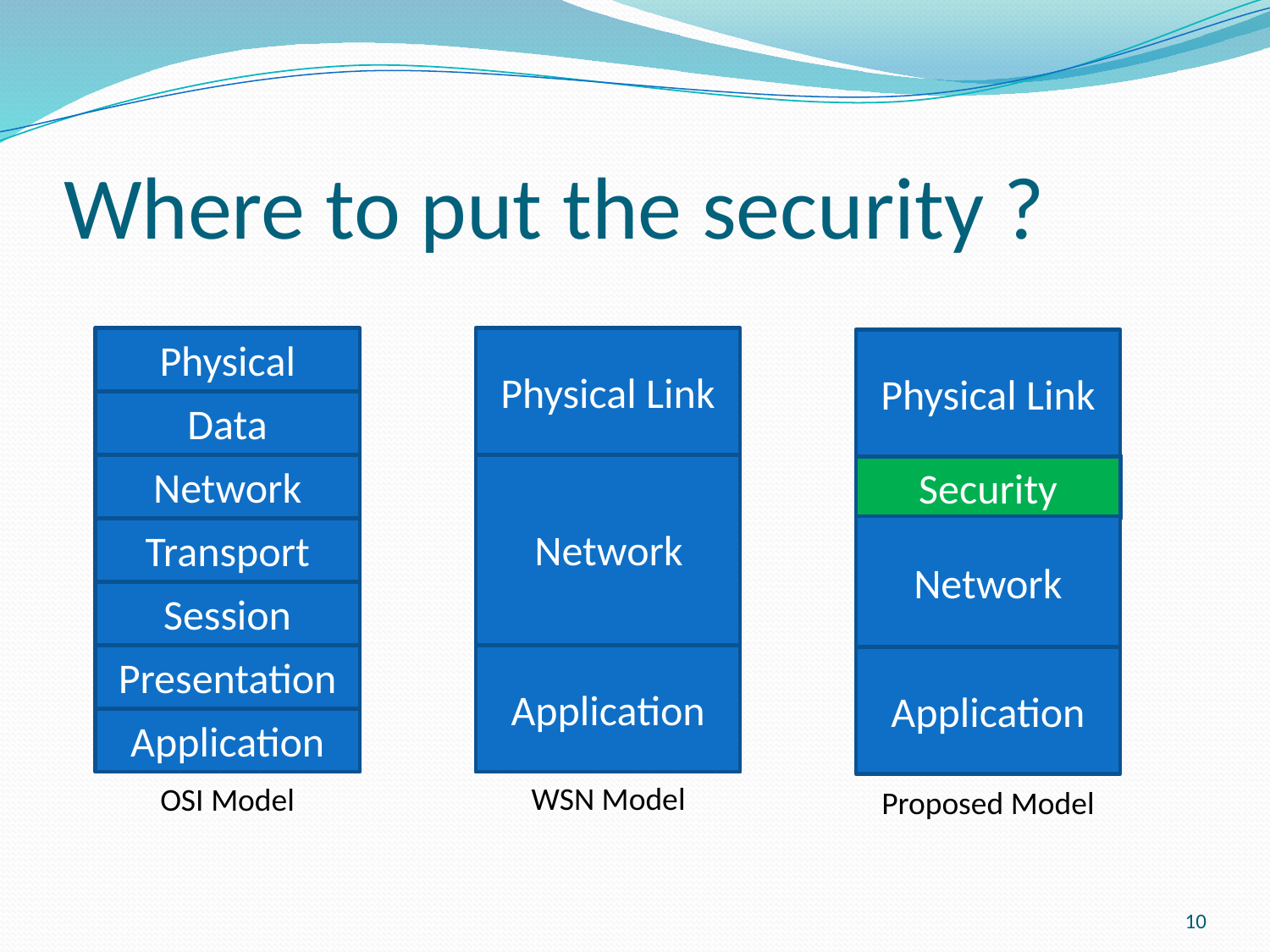

# Where to put the security ?
Physical
Physical Link
Physical Link
Data
Network

Security
Network
Network
Transport
Session
Presentation
Application
Application
Application
WSN Model
OSI Model
Proposed Model
10